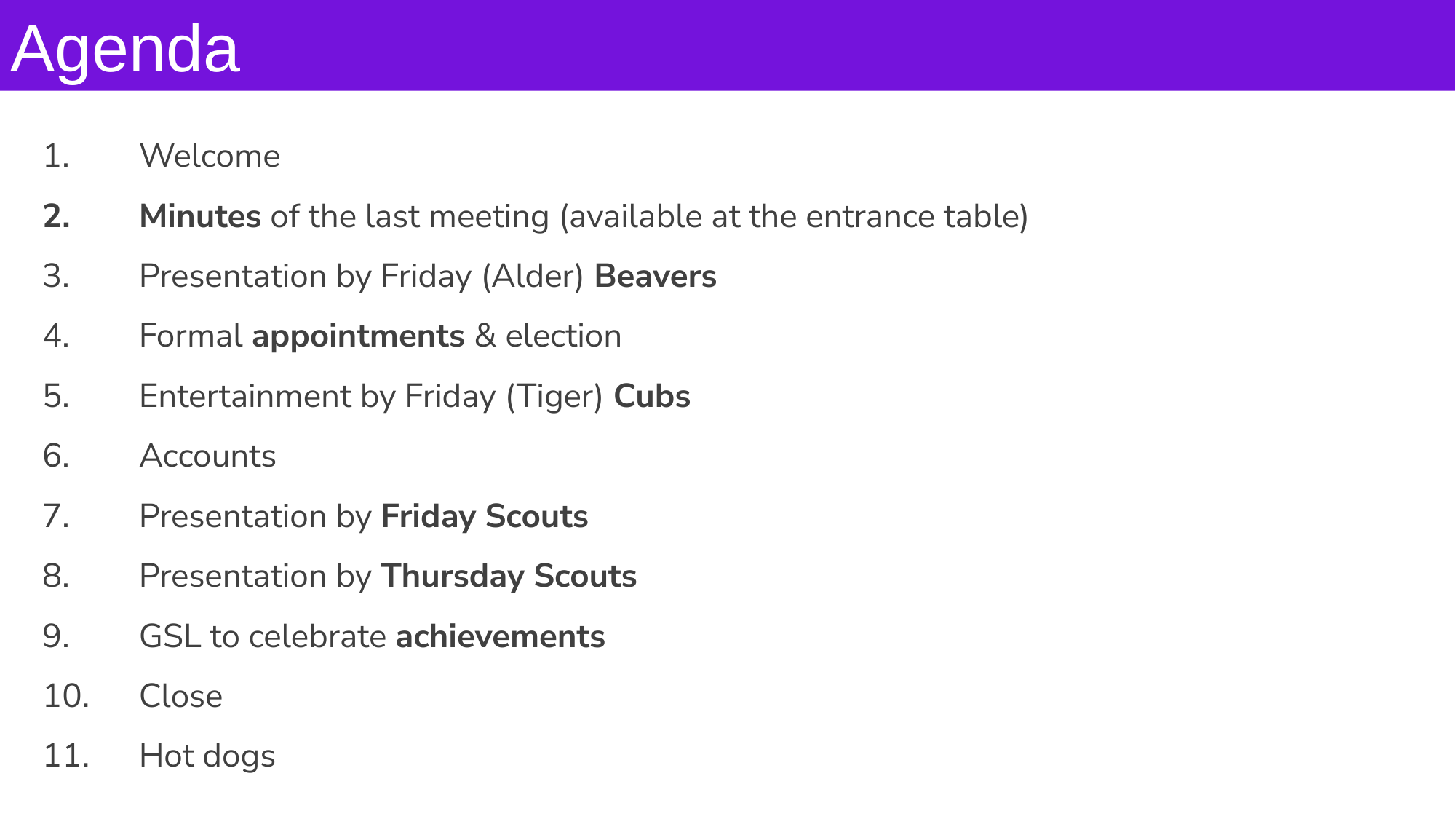

Agenda
Welcome
Minutes of the last meeting (available at the entrance table)
Presentation by Friday (Alder) Beavers
Formal appointments & election
Entertainment by Friday (Tiger) Cubs
Accounts
Presentation by Friday Scouts
Presentation by Thursday Scouts
GSL to celebrate achievements
Close
Hot dogs